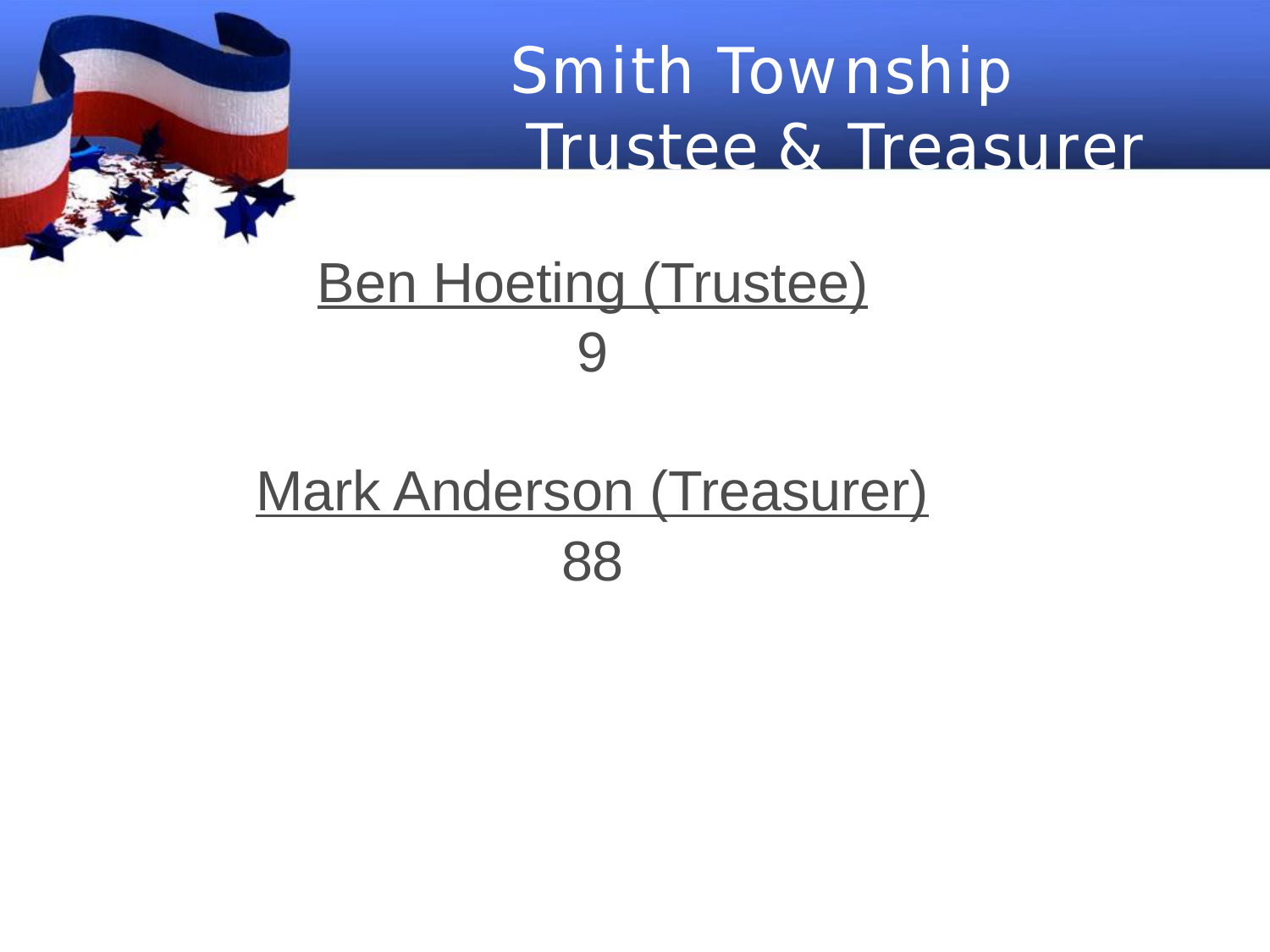

# Smith Township  Trustee & Treasurer
Ben Hoeting (Trustee)
9

Mark Anderson (Treasurer)
88